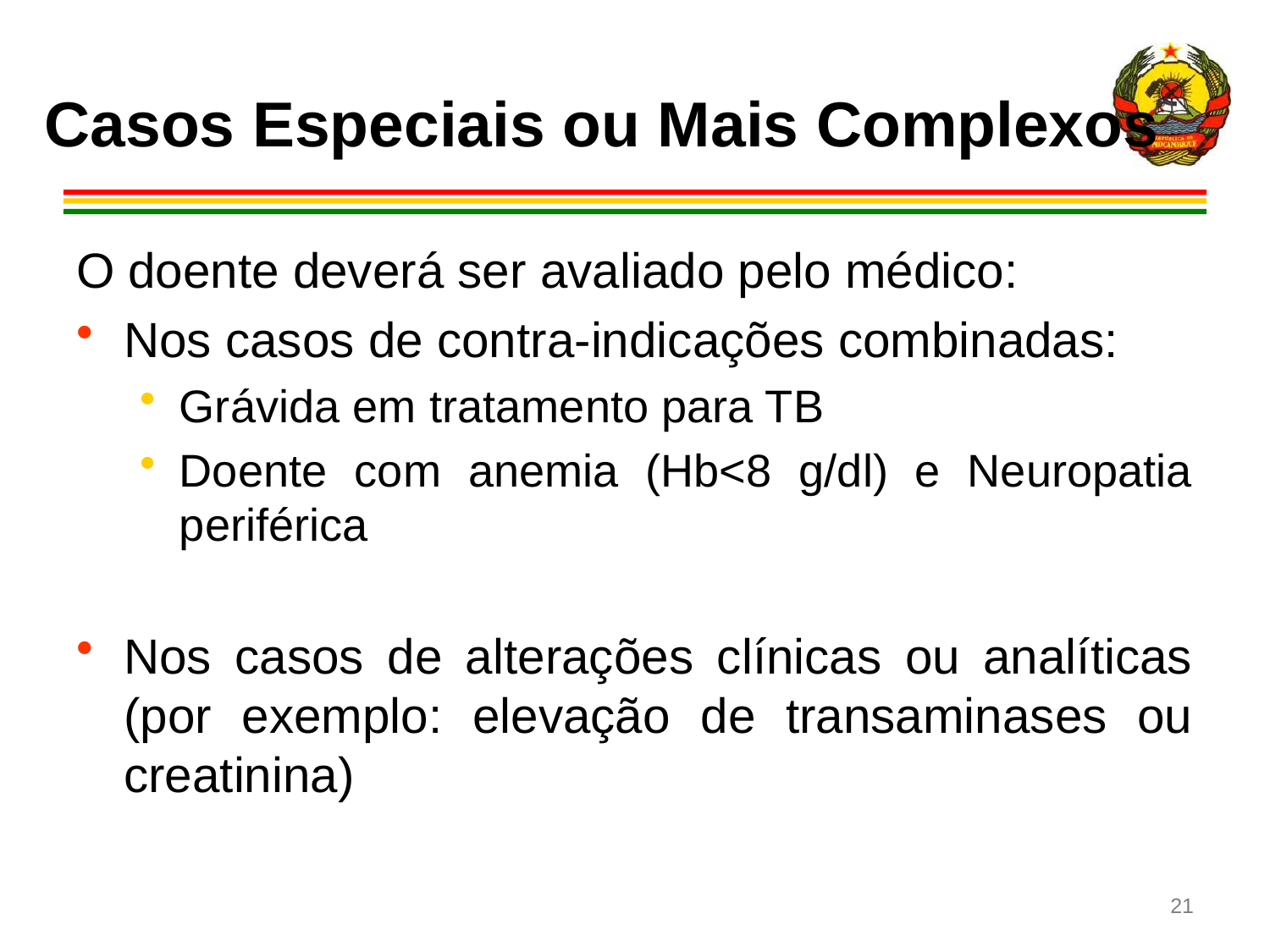

# Casos Especiais ou Mais Complexos
O doente deverá ser avaliado pelo médico:
Nos casos de contra-indicações combinadas:
Grávida em tratamento para TB
Doente com anemia (Hb<8 g/dl) e Neuropatia periférica

Nos casos de alterações clínicas ou analíticas (por exemplo: elevação de transaminases ou creatinina)